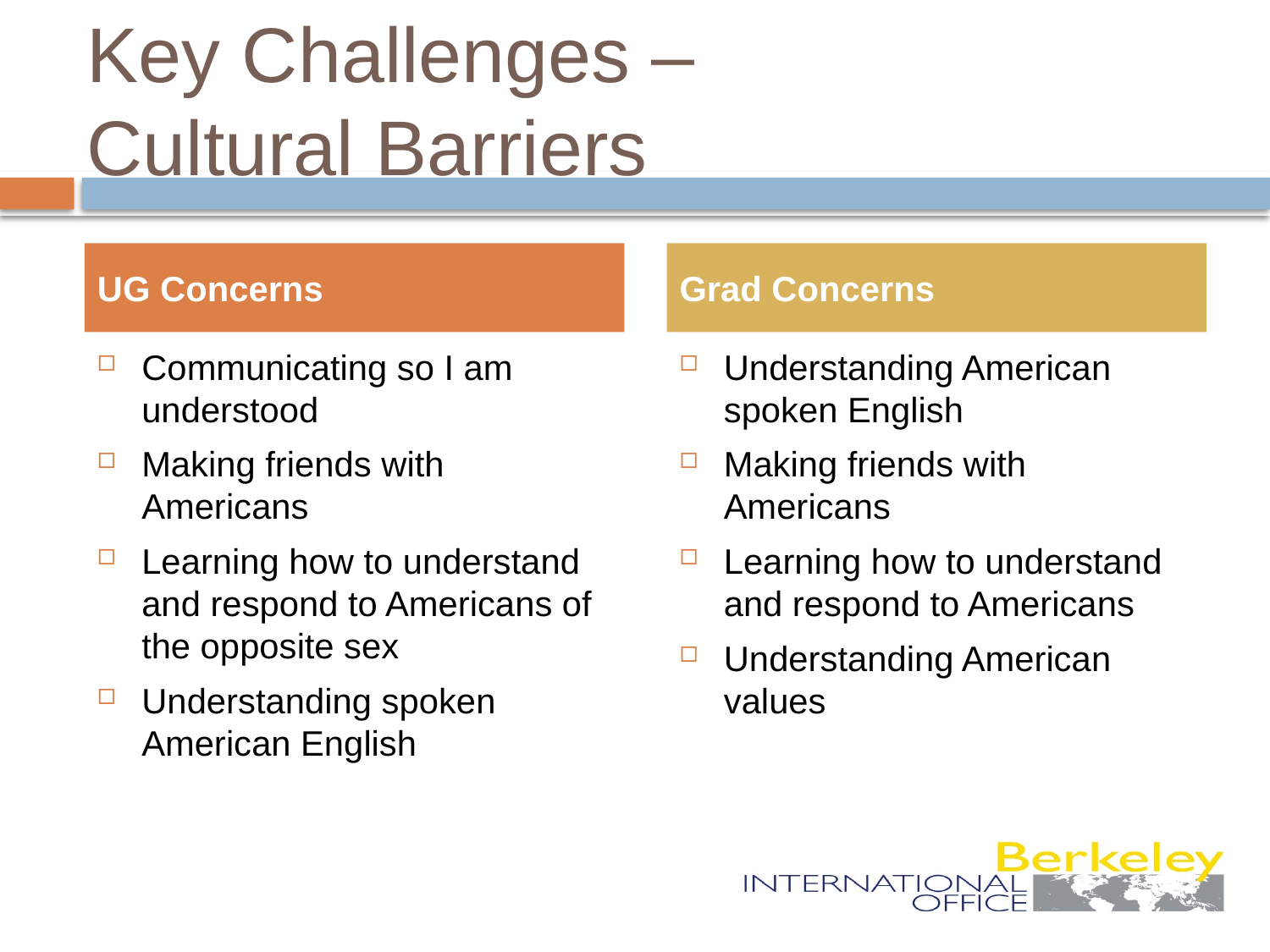

# Key Challenges – Cultural Barriers
UG Concerns
Grad Concerns
Communicating so I am understood
Making friends with Americans
Learning how to understand and respond to Americans of the opposite sex
Understanding spoken American English

Understanding American spoken English
Making friends with Americans
Learning how to understand and respond to Americans
Understanding American values